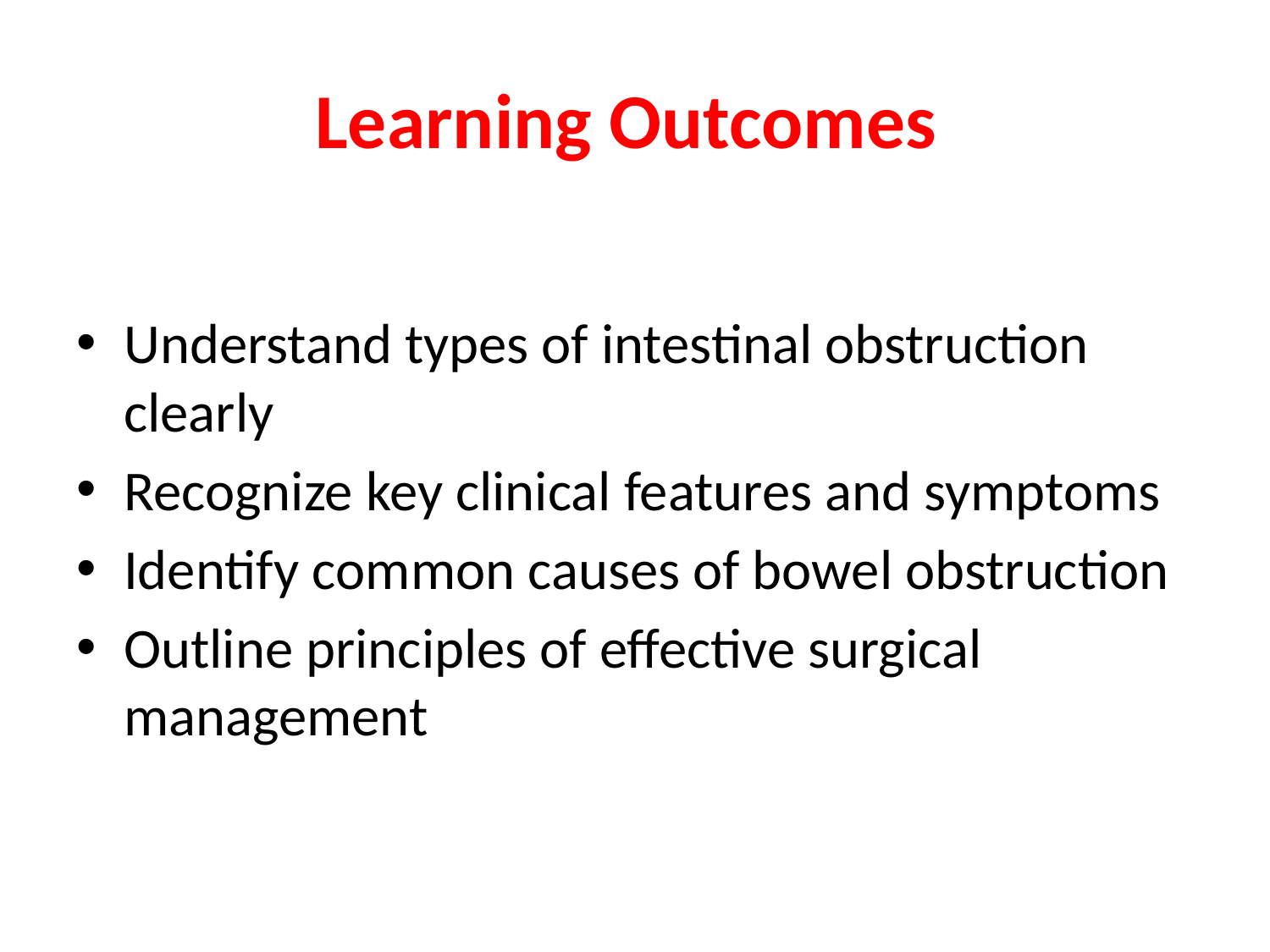

# Learning Outcomes

Understand types of intestinal obstruction clearly
Recognize key clinical features and symptoms
Identify common causes of bowel obstruction
Outline principles of effective surgical management